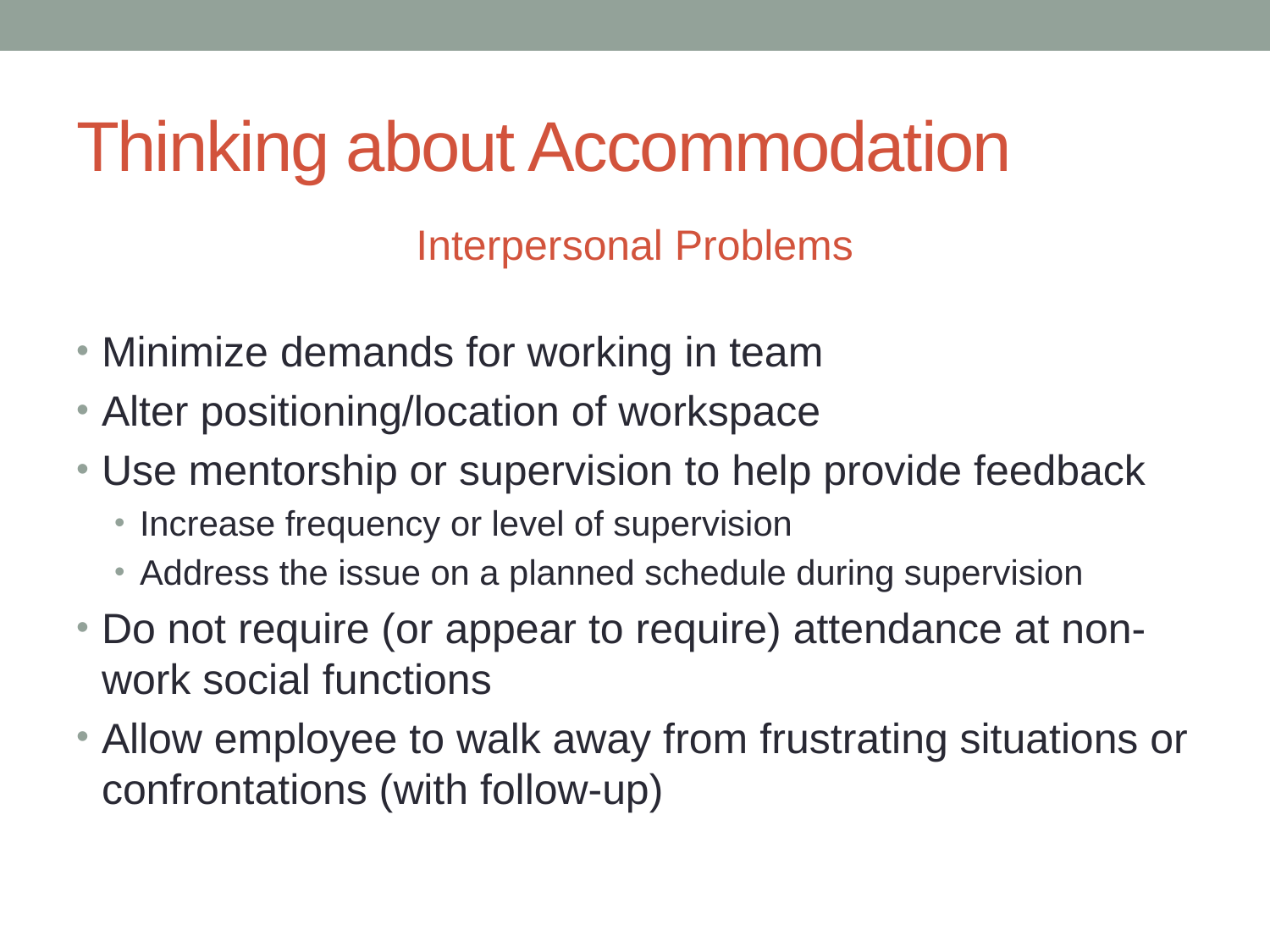

# Thinking about Accommodation
Interpersonal Problems
Minimize demands for working in team
Alter positioning/location of workspace
Use mentorship or supervision to help provide feedback
Increase frequency or level of supervision
Address the issue on a planned schedule during supervision
Do not require (or appear to require) attendance at non-work social functions
Allow employee to walk away from frustrating situations or confrontations (with follow-up)